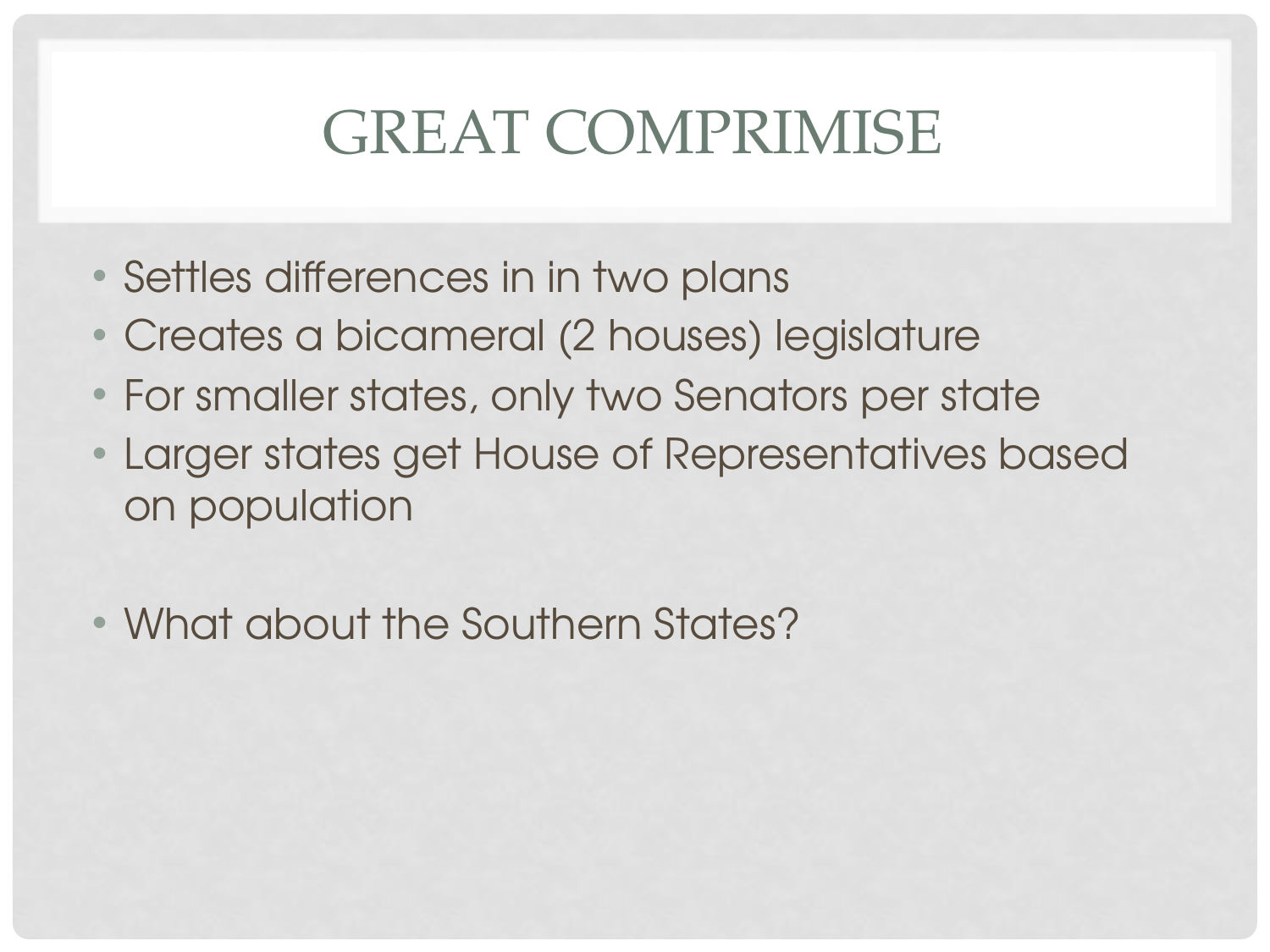

# Great Comprimise
Settles differences in in two plans
Creates a bicameral (2 houses) legislature
For smaller states, only two Senators per state
Larger states get House of Representatives based on population

What about the Southern States?